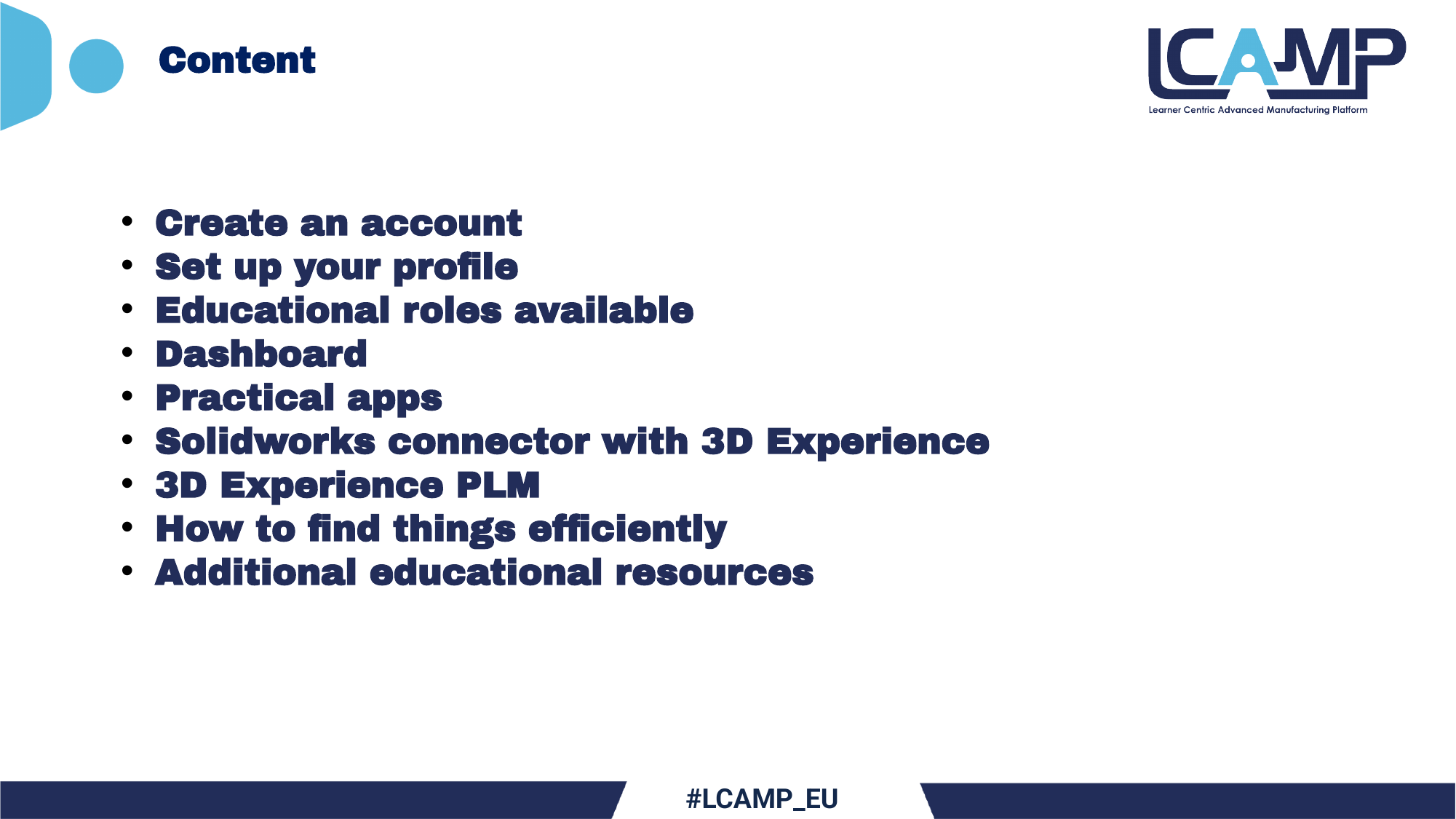

# Content
Create an account
Set up your profile
Educational roles available
Dashboard
Practical apps
Solidworks connector with 3D Experience
3D Experience PLM
How to find things efficiently
Additional educational resources
#LCAMP_EU